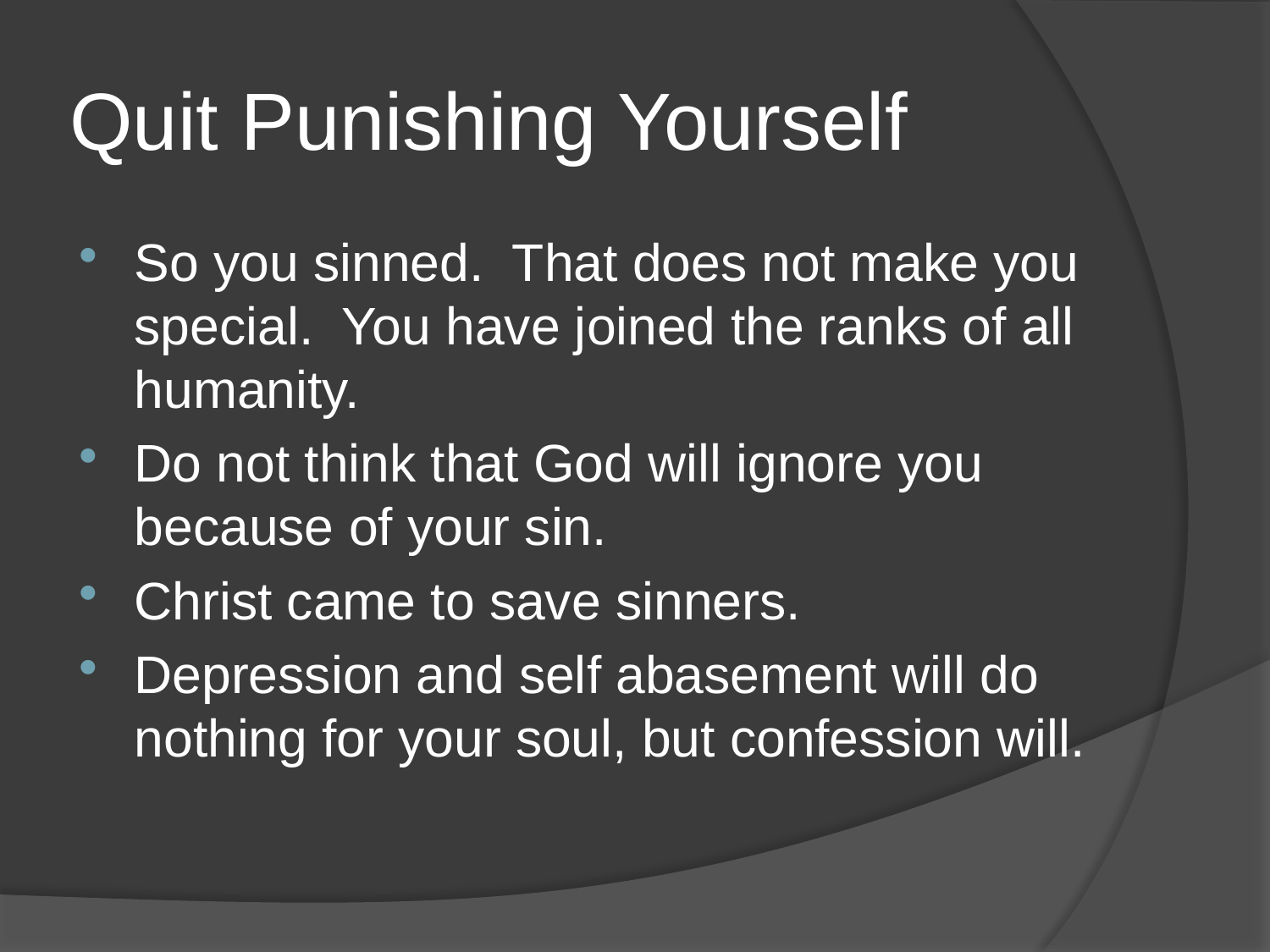

# Quit Punishing Yourself
So you sinned.  That does not make you special.  You have joined the ranks of all humanity.
Do not think that God will ignore you because of your sin.
Christ came to save sinners.
Depression and self abasement will do nothing for your soul, but confession will.